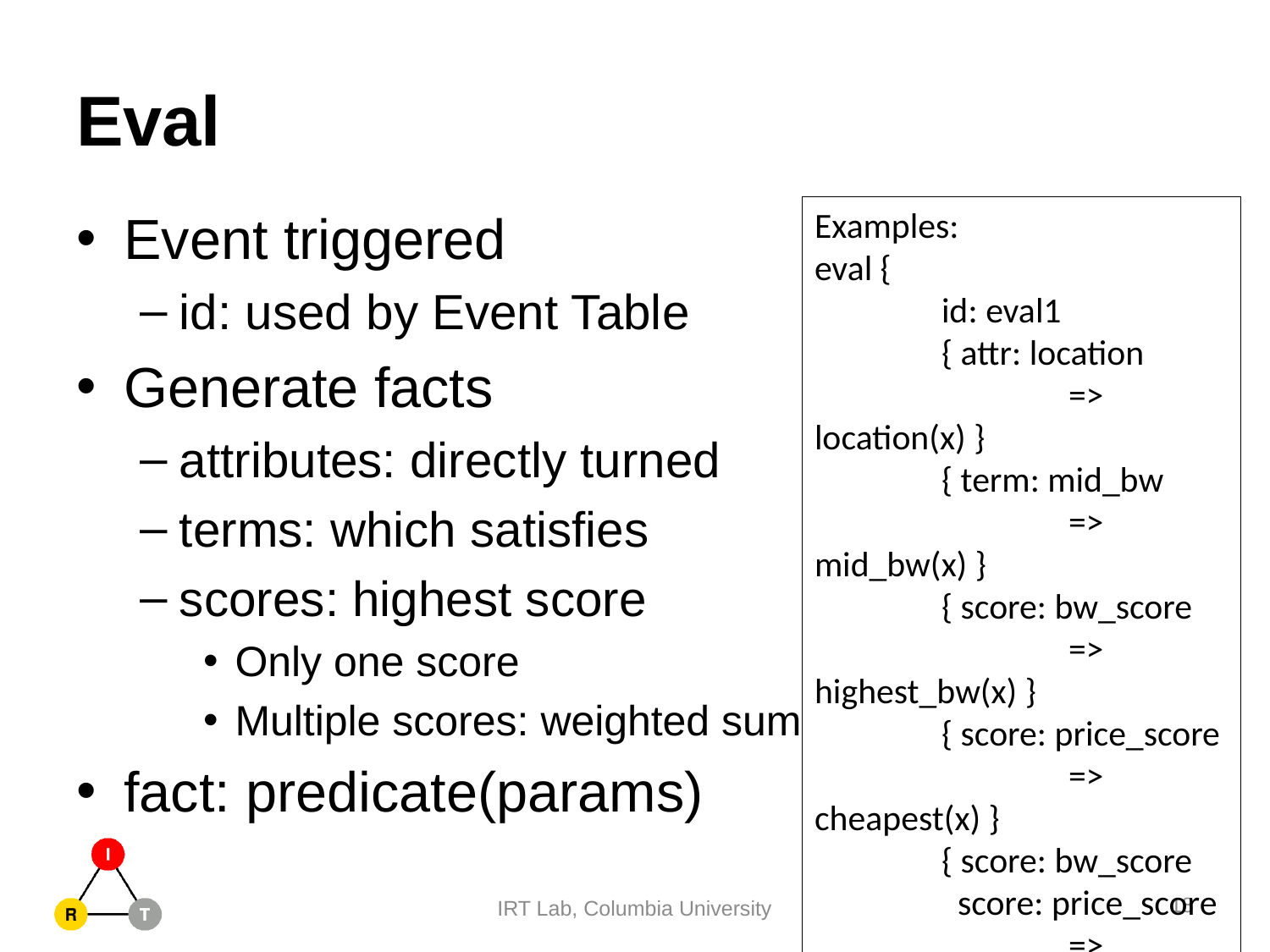

# Eval
Event triggered
id: used by Event Table
Generate facts
attributes: directly turned
terms: which satisfies
scores: highest score
Only one score
Multiple scores: weighted sum
fact: predicate(params)

Examples:
eval {
	id: eval1
	{ attr: location
		=> location(x) }
	{ term: mid_bw
		=> mid_bw(x) }
	{ score: bw_score
		=> highest_bw(x) }
	{ score: price_score
		=> cheapest(x) }
	{ score: bw_score
	  score: price_score
		=> most_worth(x) }
}
18
IRT Lab, Columbia University